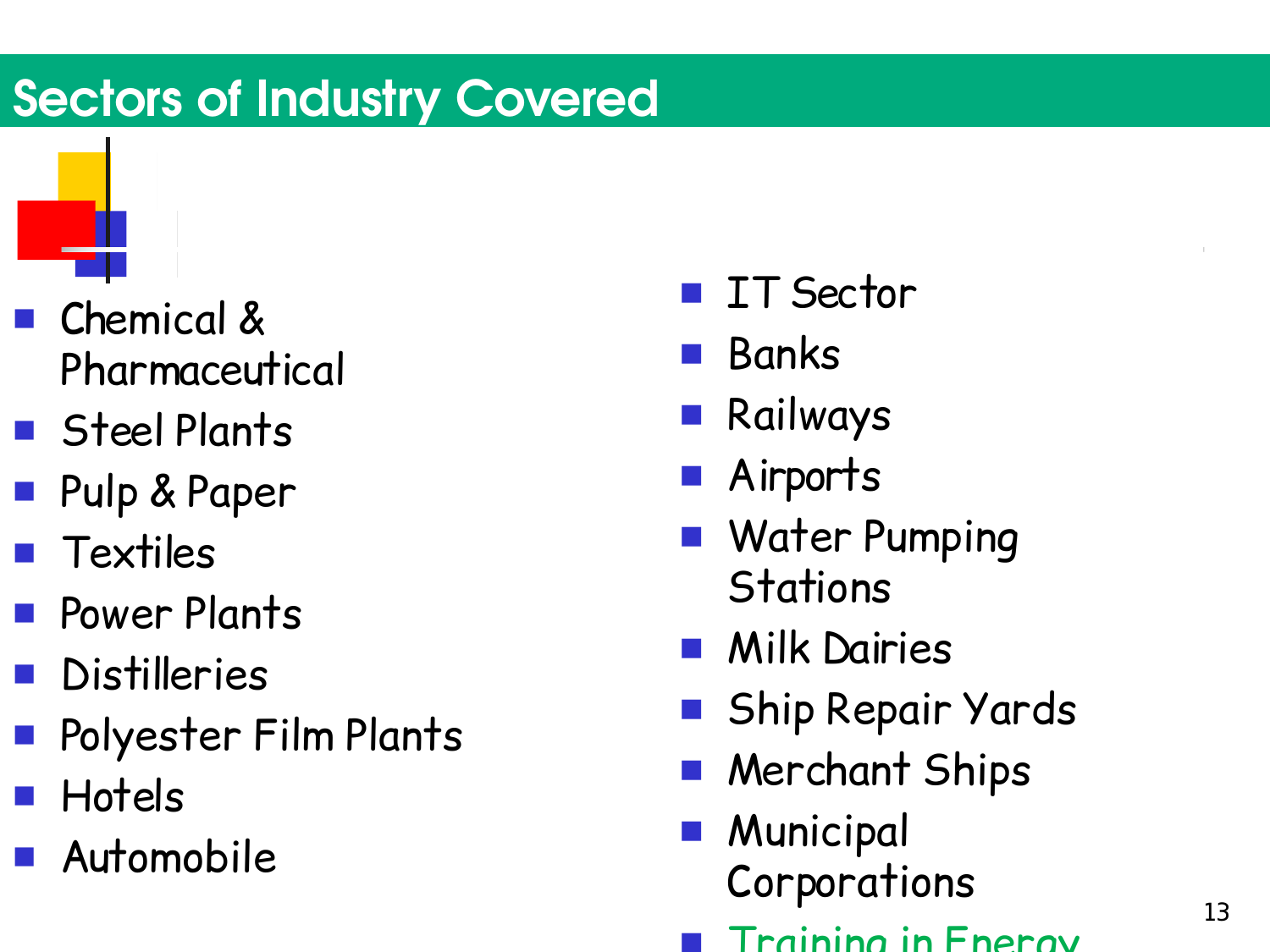

# Sectors of Industry Covered
IT Sector
Banks
Railways
Airports
Water Pumping Stations
Milk Dairies
Ship Repair Yards
Merchant Ships
Municipal Corporations
Training in Energy
Conservation
Chemical & Pharmaceutical
Steel Plants
Pulp & Paper
Textiles
Power Plants
Distilleries
Polyester Film Plants
Hotels
Automobile
13